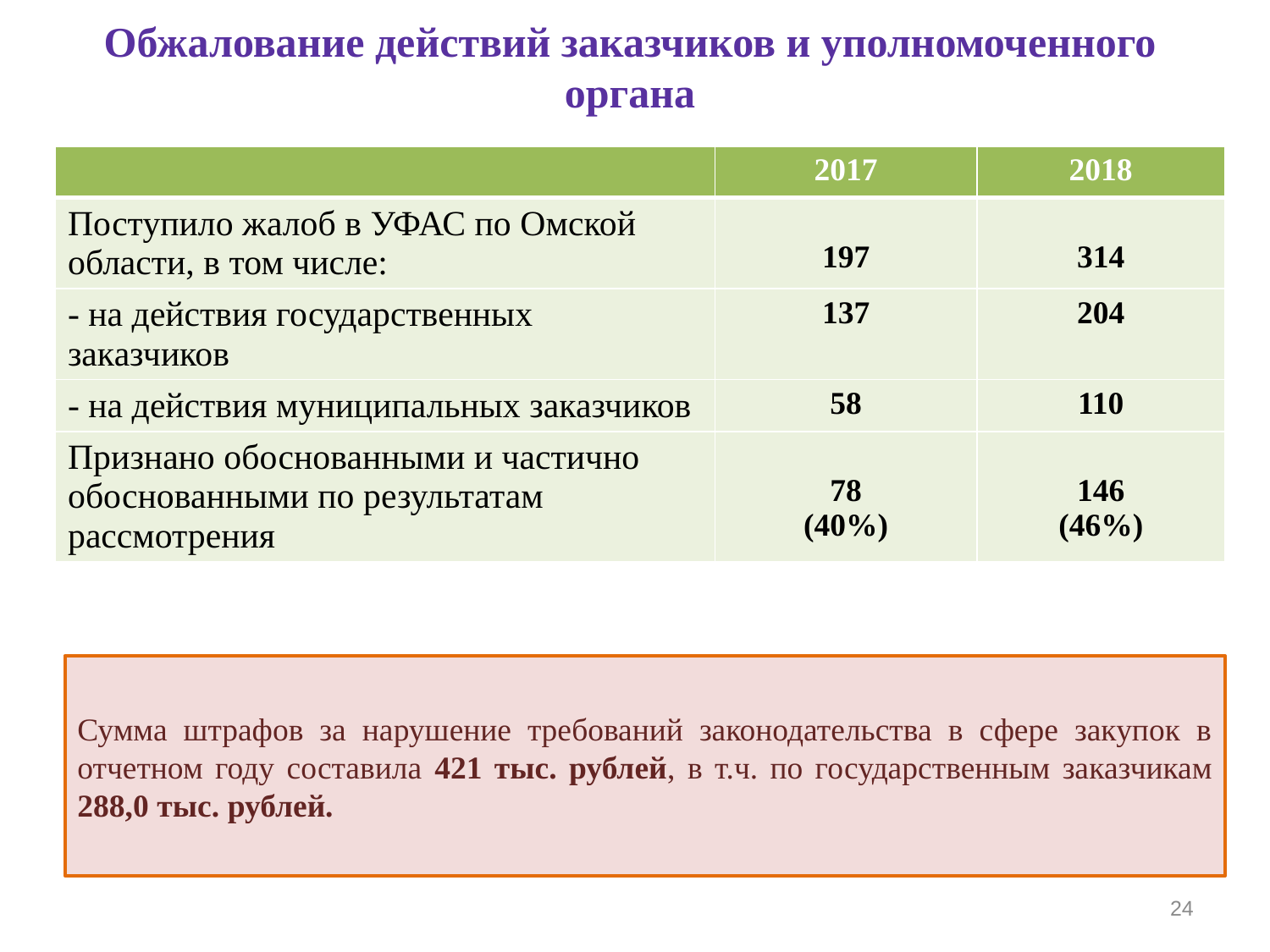

# Обжалование действий заказчиков и уполномоченного органа
|  | 2017 | 2018 |
| --- | --- | --- |
| Поступило жалоб в УФАС по Омской области, в том числе: | 197 | 314 |
| - на действия государственных заказчиков | 137 | 204 |
| - на действия муниципальных заказчиков | 58 | 110 |
| Признано обоснованными и частично обоснованными по результатам рассмотрения | 78 (40%) | 146 (46%) |
Сумма штрафов за нарушение требований законодательства в сфере закупок в отчетном году составила 421 тыс. рублей, в т.ч. по государственным заказчикам 288,0 тыс. рублей.
24